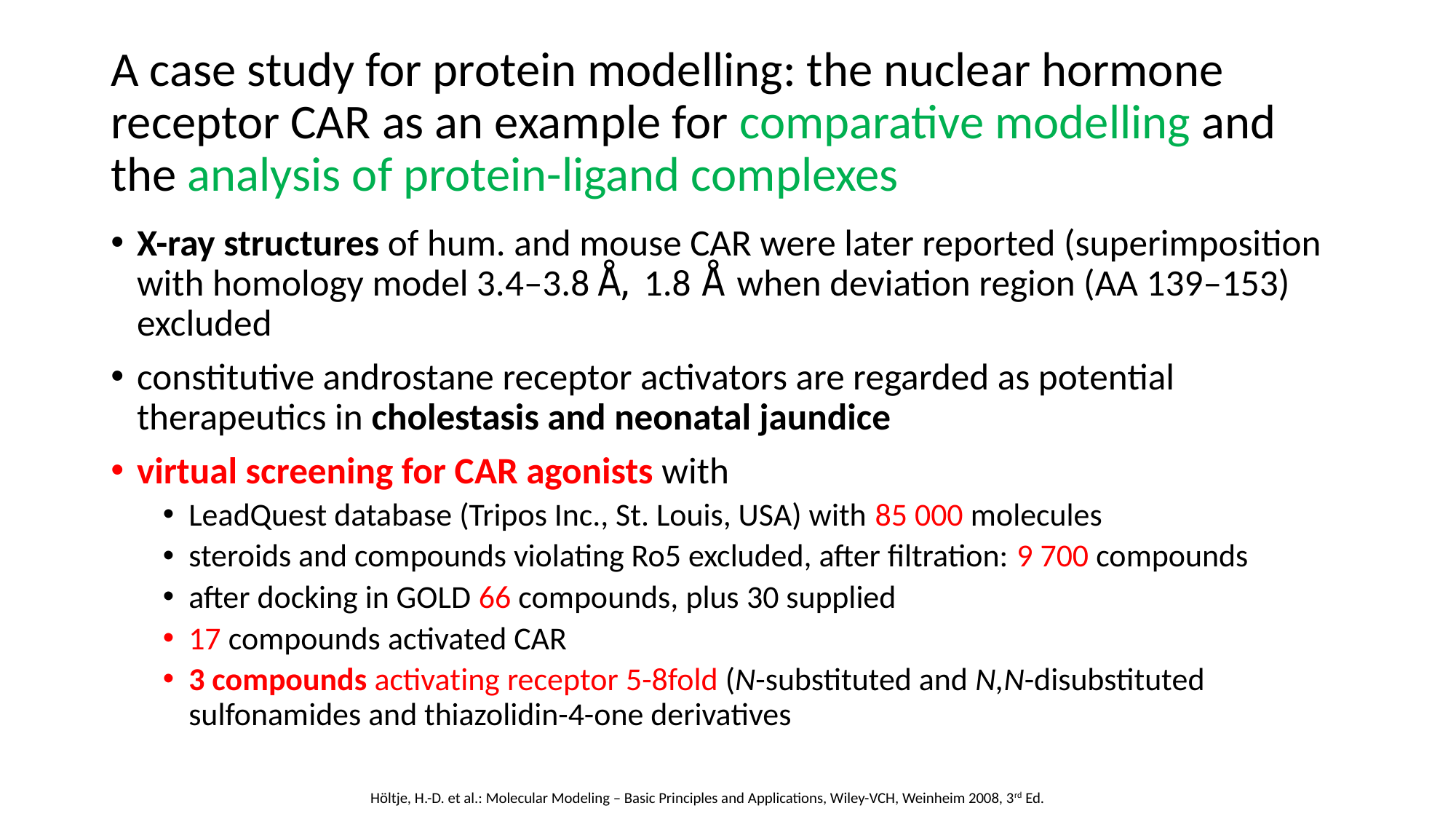

# A case study for protein modelling: the nuclear hormone receptor CAR as an example for comparative modelling and the analysis of protein-ligand complexes
X-ray structures of hum. and mouse CAR were later reported (superimposition with homology model 3.4–3.8 Å, 1.8 Å when deviation region (AA 139–153) excluded
constitutive androstane receptor activators are regarded as potential therapeutics in cholestasis and neonatal jaundice
virtual screening for CAR agonists with
LeadQuest database (Tripos Inc., St. Louis, USA) with 85 000 molecules
steroids and compounds violating Ro5 excluded, after filtration: 9 700 compounds
after docking in GOLD 66 compounds, plus 30 supplied
17 compounds activated CAR
3 compounds activating receptor 5-8fold (N-substituted and N,N-disubstituted sulfonamides and thiazolidin-4-one derivatives
Höltje, H.-D. et al.: Molecular Modeling – Basic Principles and Applications, Wiley-VCH, Weinheim 2008, 3rd Ed.